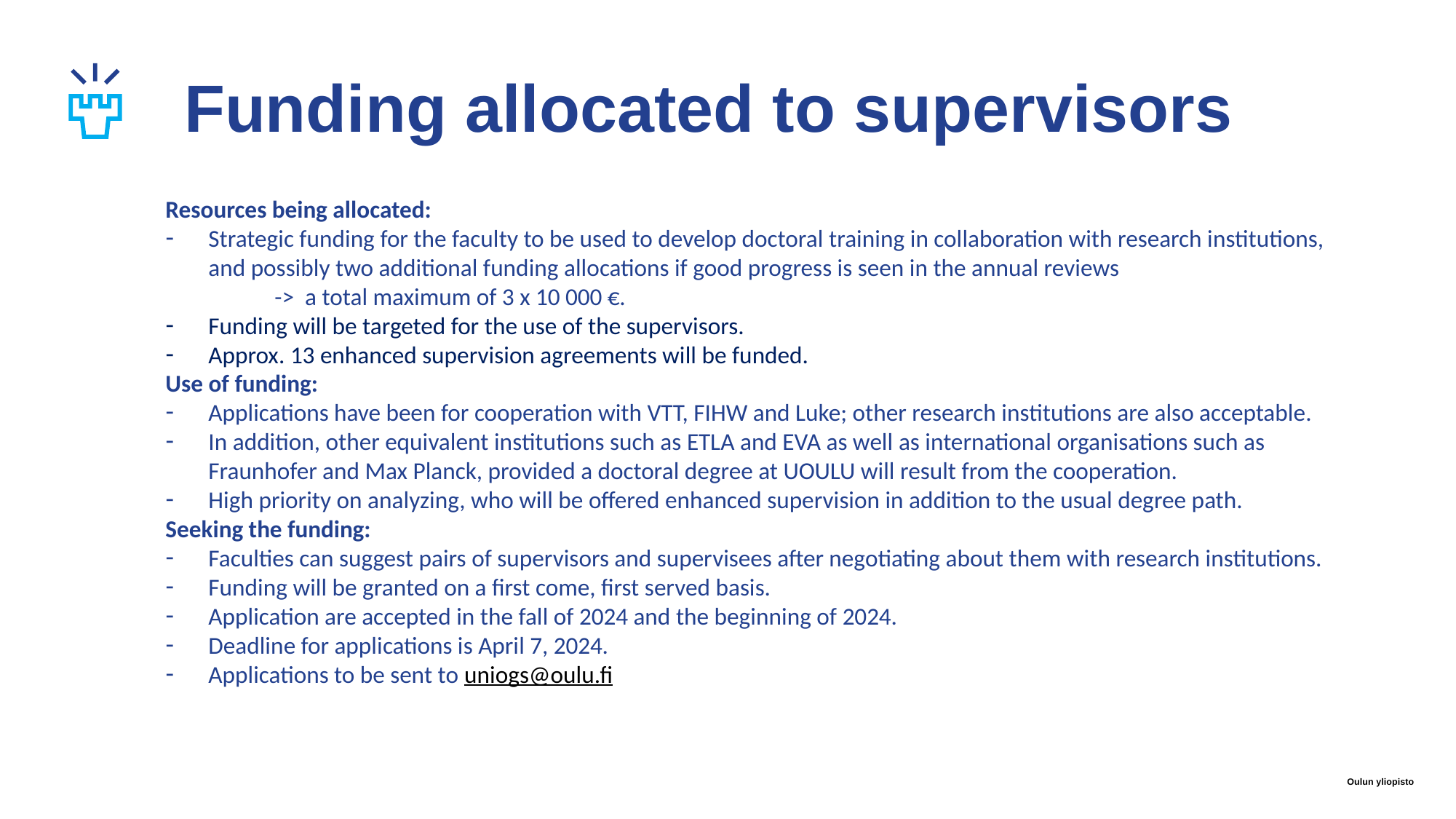

# Funding allocated to supervisors
Resources being allocated:
Strategic funding for the faculty to be used to develop doctoral training in collaboration with research institutions, and possibly two additional funding allocations if good progress is seen in the annual reviews
	->  a total maximum of 3 x 10 000 €.
Funding will be targeted for the use of the supervisors.
Approx. 13 enhanced supervision agreements will be funded.
Use of funding:
Applications have been for cooperation with VTT, FIHW and Luke; other research institutions are also acceptable.
In addition, other equivalent institutions such as ETLA and EVA as well as international organisations such as Fraunhofer and Max Planck, provided a doctoral degree at UOULU will result from the cooperation.
High priority on analyzing, who will be offered enhanced supervision in addition to the usual degree path.
Seeking the funding:
Faculties can suggest pairs of supervisors and supervisees after negotiating about them with research institutions.
Funding will be granted on a first come, first served basis.
Application are accepted in the fall of 2024 and the beginning of 2024.
Deadline for applications is April 7, 2024.
Applications to be sent to uniogs@oulu.fi